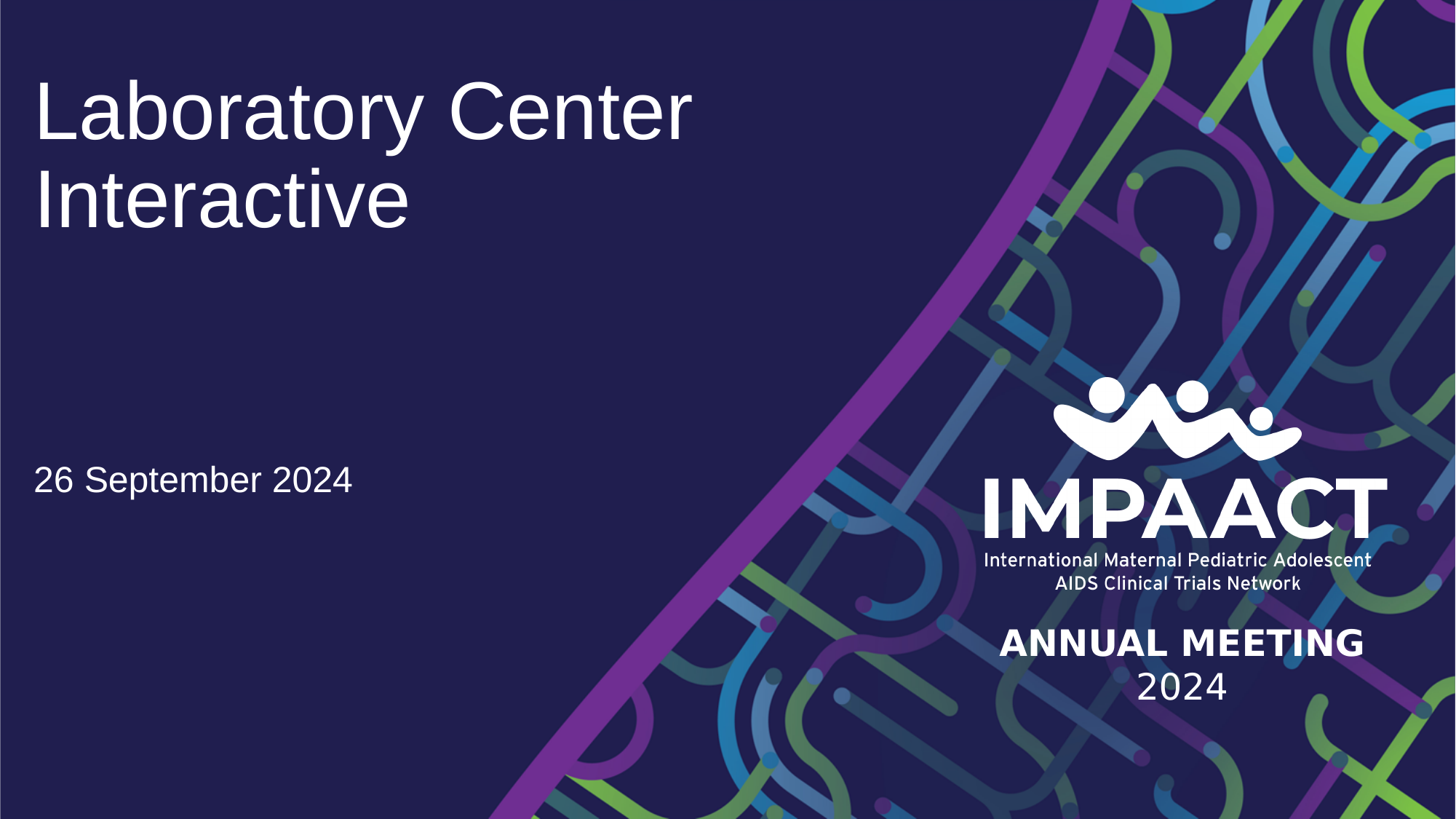

# Laboratory Center Interactive
26 September 2024